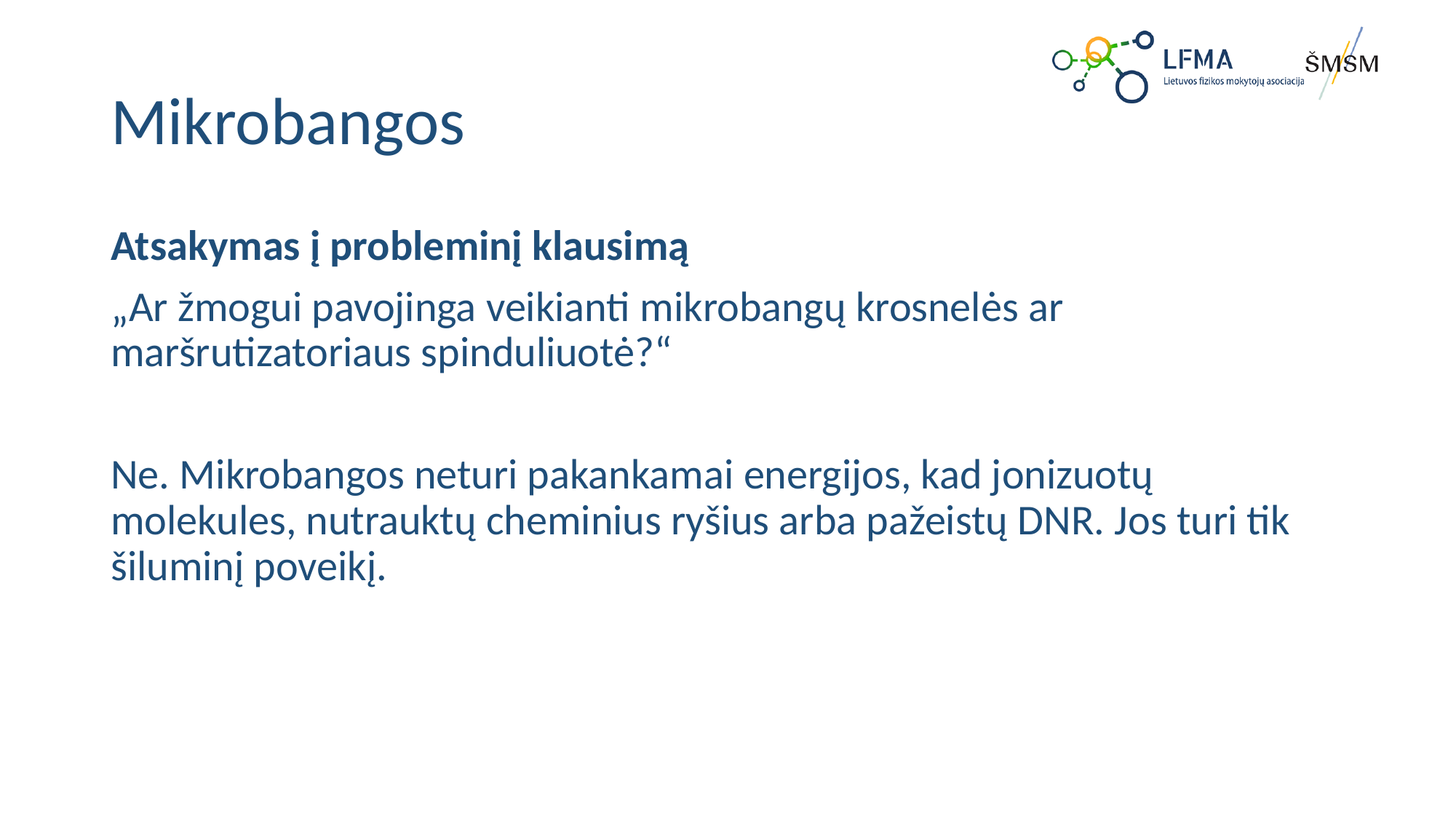

# Mikrobangos
Atsakymas į probleminį klausimą
„Ar žmogui pavojinga veikianti mikrobangų krosnelės ar maršrutizatoriaus spinduliuotė?“

Ne. Mikrobangos neturi pakankamai energijos, kad jonizuotų molekules, nutrauktų cheminius ryšius arba pažeistų DNR. Jos turi tik šiluminį poveikį.